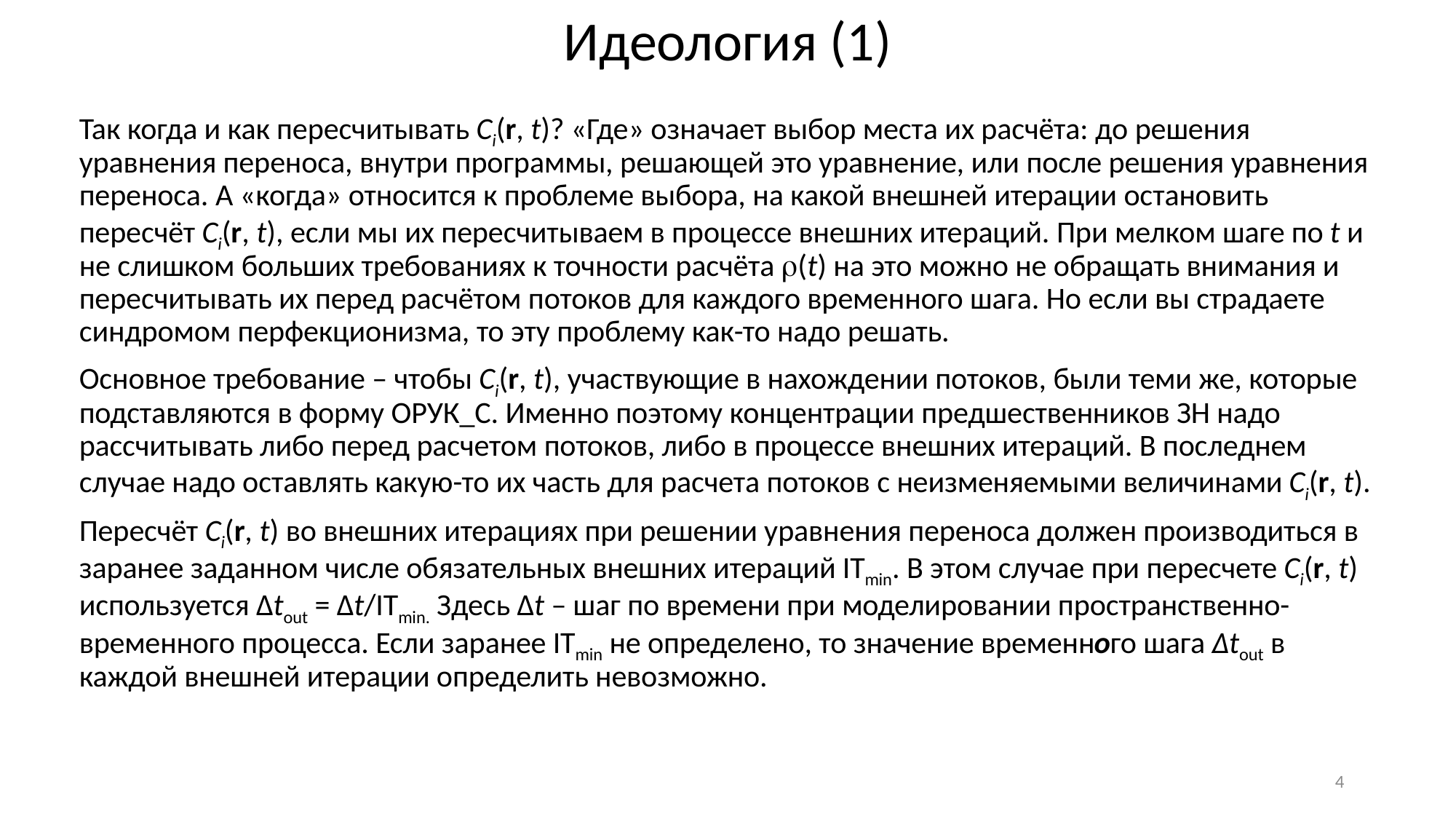

# Идеология (1)
Так когда и как пересчитывать Ci(r, t)? «Где» означает выбор места их расчёта: до решения уравнения переноса, внутри программы, решающей это уравнение, или после решения уравнения переноса. А «когда» относится к проблеме выбора, на какой внешней итерации остановить пересчёт Ci(r, t), если мы их пересчитываем в процессе внешних итераций. При мелком шаге по t и не слишком больших требованиях к точности расчёта ρ(t) на это можно не обращать внимания и пересчитывать их перед расчётом потоков для каждого временного шага. Но если вы страдаете синдромом перфекционизма, то эту проблему как-то надо решать.
Основное требование – чтобы Ci(r, t), участвующие в нахождении потоков, были теми же, которые подставляются в форму ОРУК_C. Именно поэтому концентрации предшественников ЗН надо рассчитывать либо перед расчетом потоков, либо в процессе внешних итераций. В последнем случае надо оставлять какую-то их часть для расчета потоков с неизменяемыми величинами Ci(r, t).
Пересчёт Ci(r, t) во внешних итерациях при решении уравнения переноса должен производиться в заранее заданном числе обязательных внешних итераций ITmin. В этом случае при пересчете Ci(r, t) используется ∆tout = ∆t/ITmin. Здесь ∆t – шаг по времени при моделировании пространственно-временного процесса. Если заранее ITmin не определено, то значение временного шага ∆tout в каждой внешней итерации определить невозможно.

4